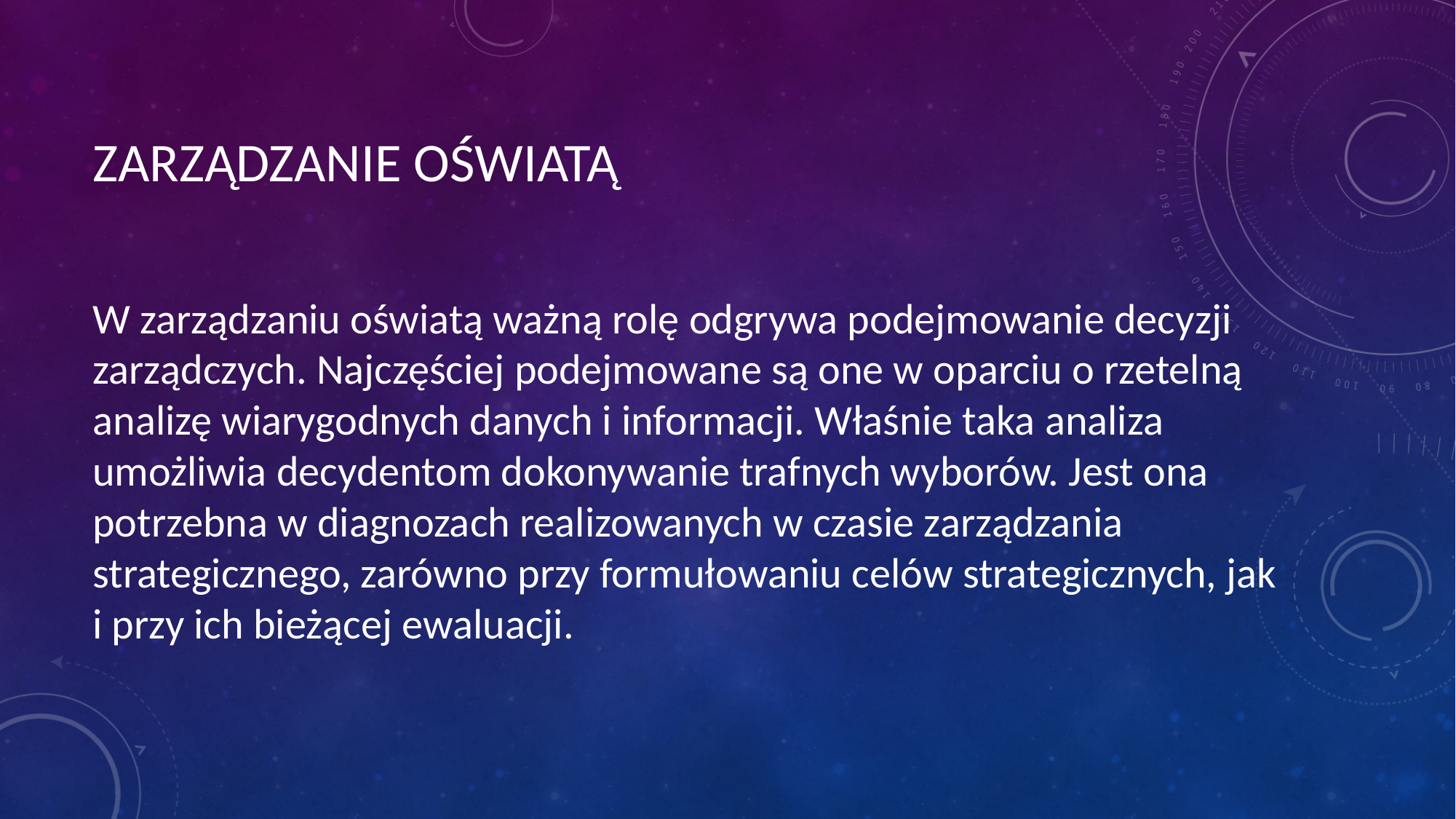

# Zarządzanie oświatą
W zarządzaniu oświatą ważną rolę odgrywa podejmowanie decy­zji zarządczych. Najczęściej podejmowane są one w oparciu o rzetelną analizę wiarygodnych danych i informacji. Właśnie taka analiza umożliwia decydentom dokonywanie trafnych wyborów. Jest ona potrzebna w diagnozach realizowanych w czasie zarządzania strategicznego, zarówno przy formuło­waniu celów strategicznych, jak i przy ich bieżącej ewaluacji.